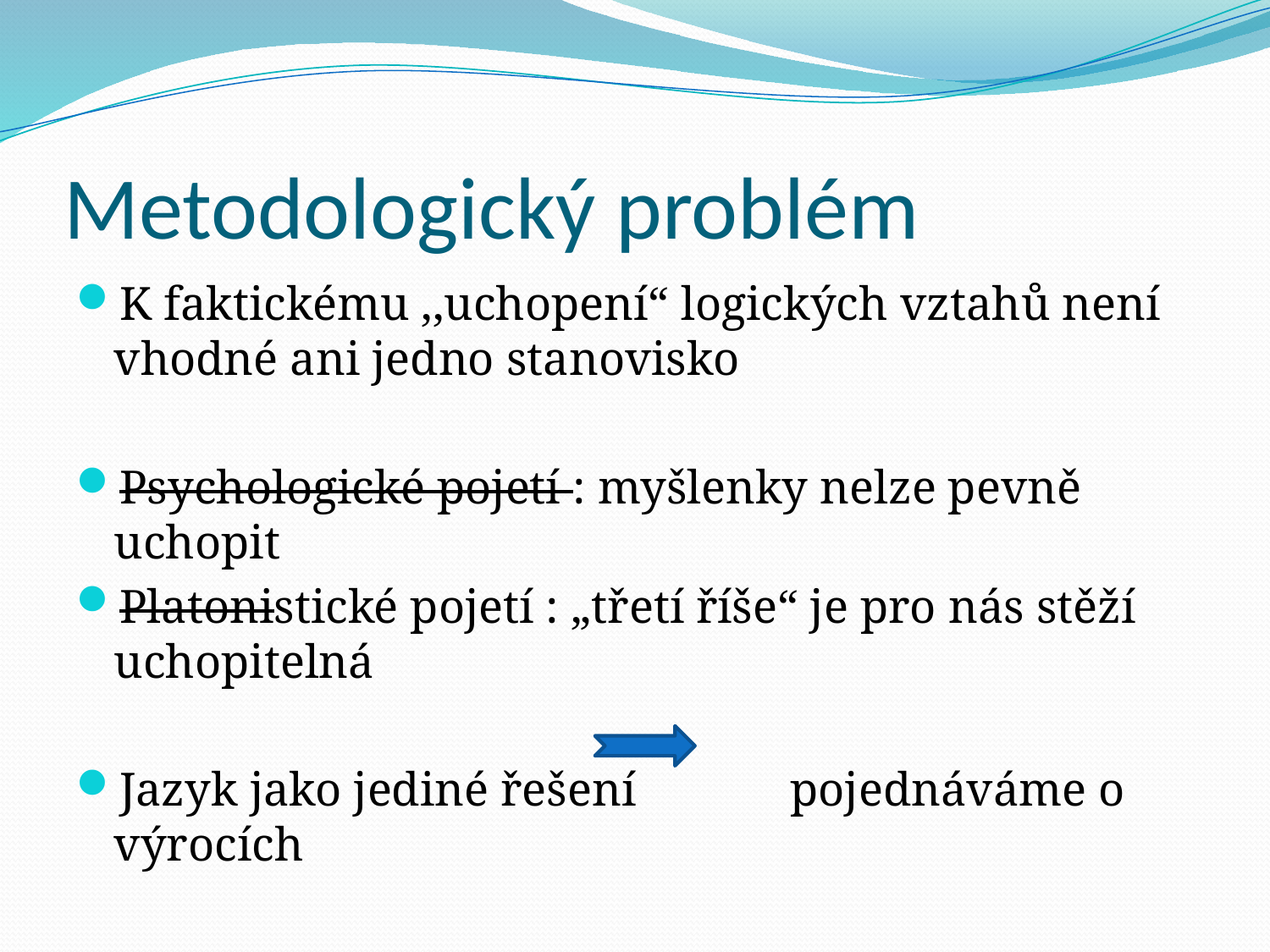

# Metodologický problém
K faktickému ,,uchopení“ logických vztahů není vhodné ani jedno stanovisko

Psychologické pojetí : myšlenky nelze pevně uchopit
Platonistické pojetí : „třetí říše“ je pro nás stěží uchopitelná

Jazyk jako jediné řešení             pojednáváme o výrocích